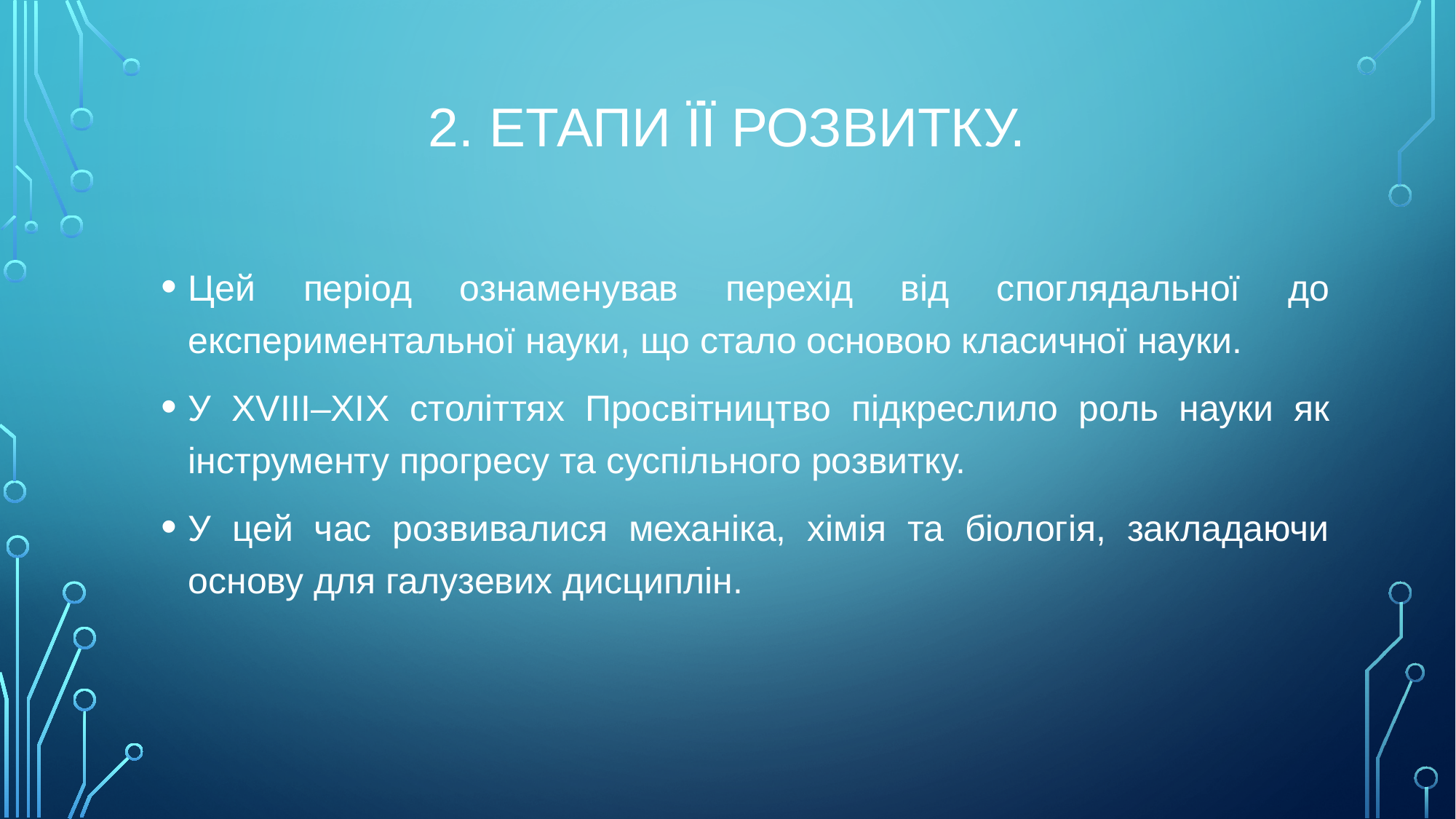

# 2. Етапи її розвитку.
Цей період ознаменував перехід від споглядальної до експериментальної науки, що стало основою класичної науки.
У XVIII–XIX століттях Просвітництво підкреслило роль науки як інструменту прогресу та суспільного розвитку.
У цей час розвивалися механіка, хімія та біологія, закладаючи основу для галузевих дисциплін.